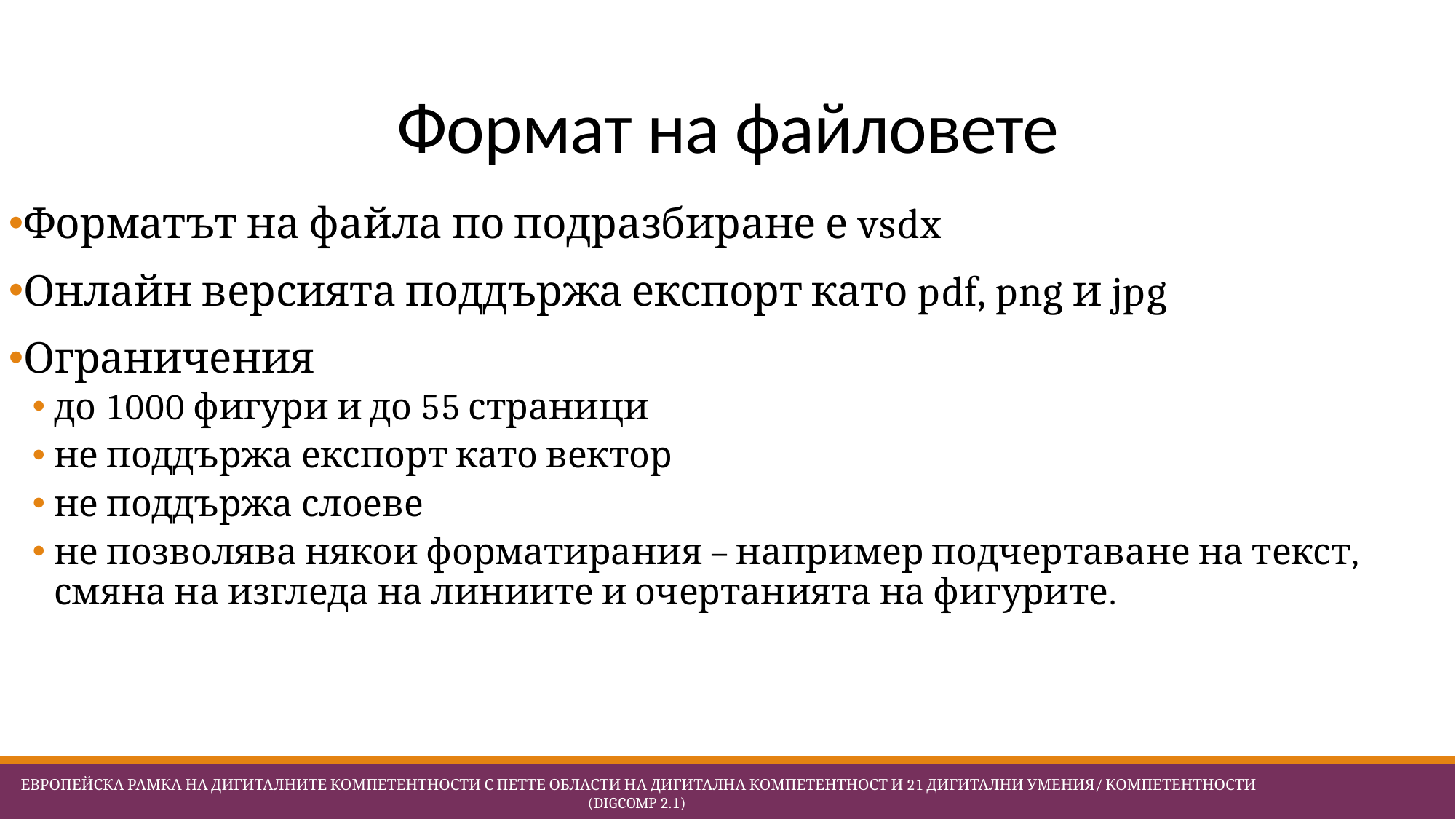

# Формат на файловете
Форматът на файла по подразбиране е vsdx
Онлайн версията поддържа експорт като pdf, png и jpg
Ограничения
до 1000 фигури и до 55 страници
не поддържа експорт като вектор
не поддържа слоеве
не позволява някои форматирания – например подчертаване на текст, смяна на изгледа на линиите и очертанията на фигурите.
 Европейска Рамка на дигиталните компетентности с петте области на дигитална компетентност и 21 дигитални умения/ компетентности (DigComp 2.1)